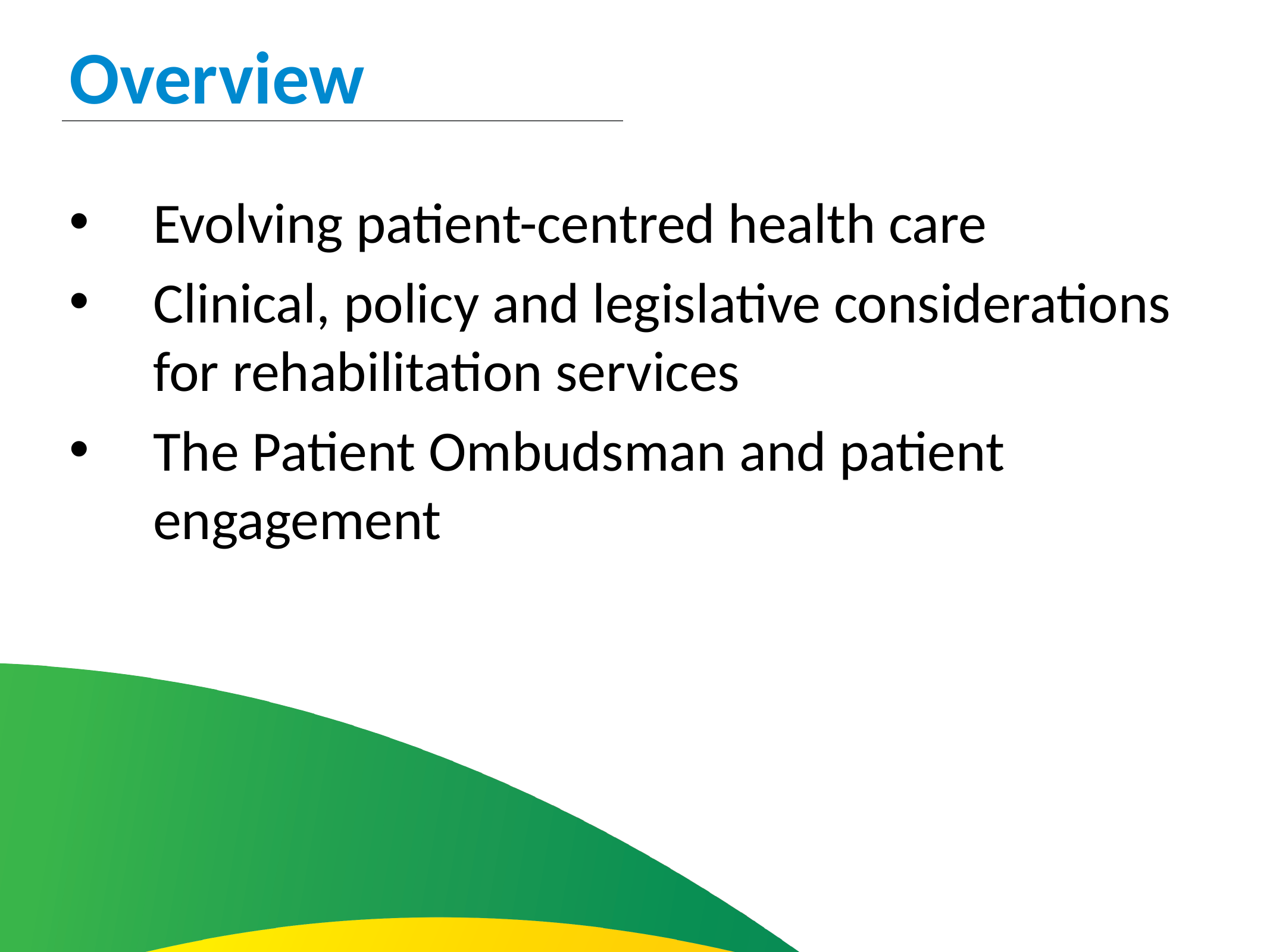

Overview
Evolving patient-centred health care
Clinical, policy and legislative considerations for rehabilitation services
The Patient Ombudsman and patient engagement